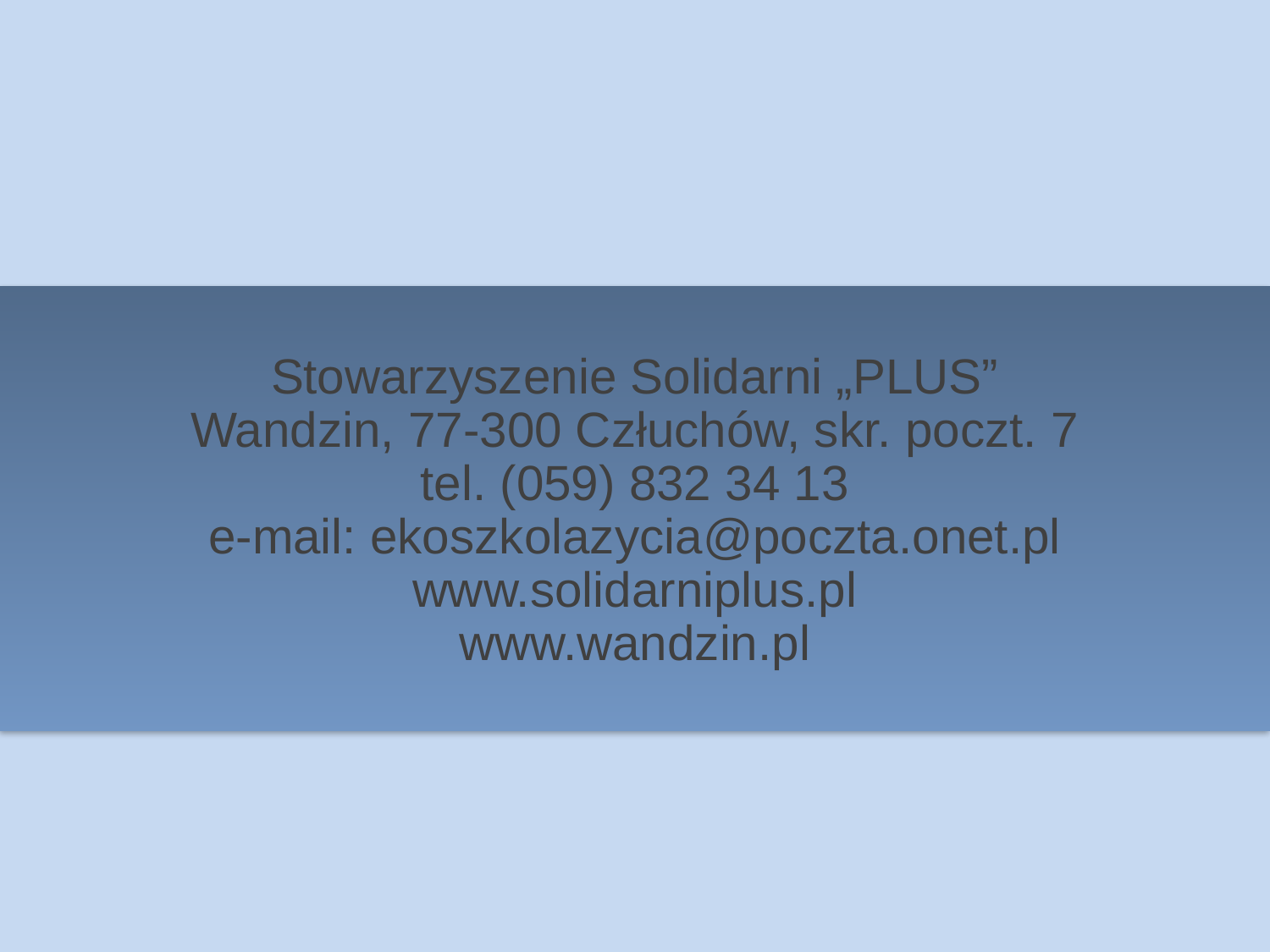

Stowarzyszenie Solidarni „PLUS”
Wandzin, 77-300 Człuchów, skr. poczt. 7
tel. (059) 832 34 13
e-mail: ekoszkolazycia@poczta.onet.pl
www.solidarniplus.pl
www.wandzin.pl